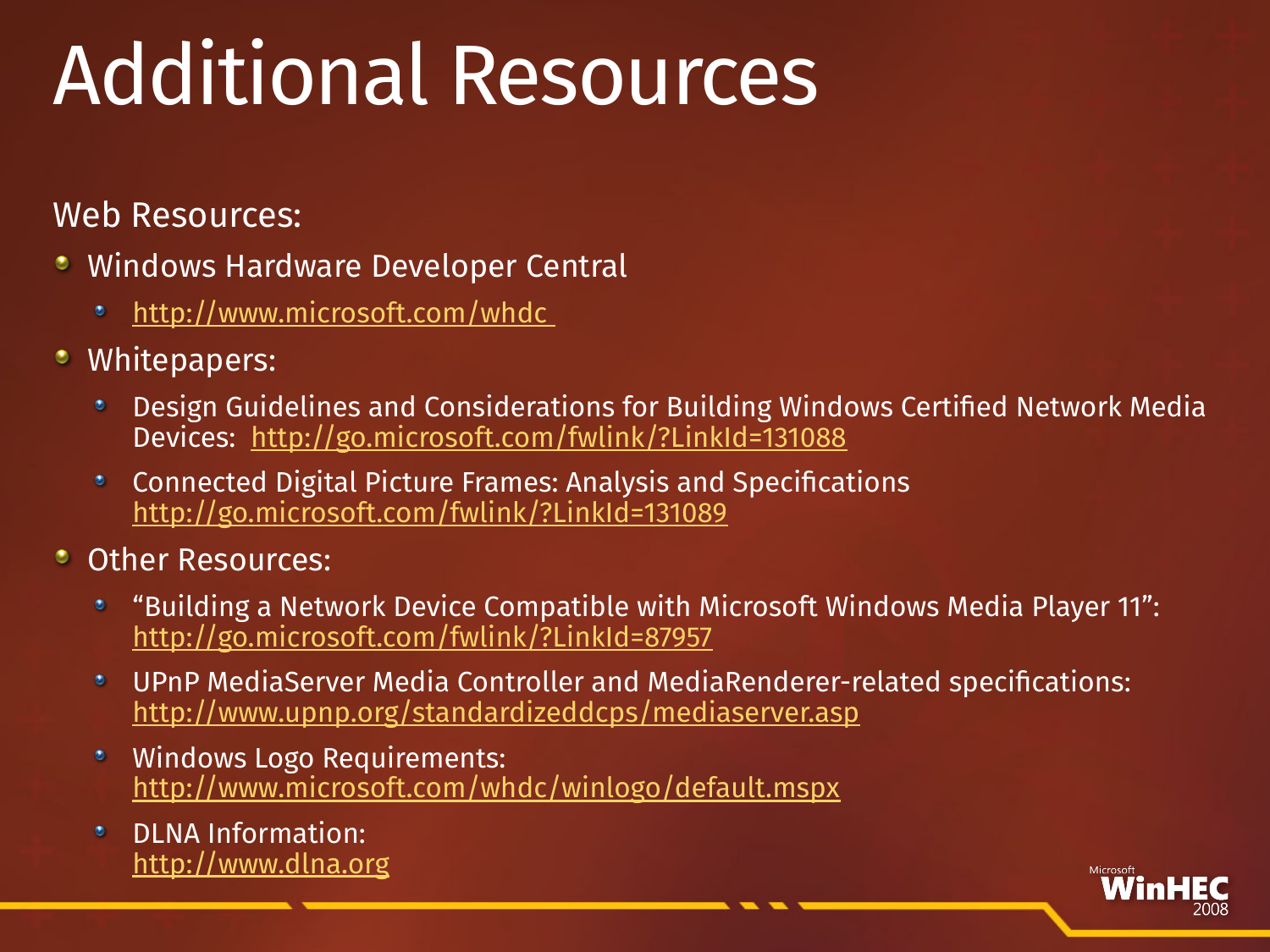

# Additional Resources
Web Resources:
Windows Hardware Developer Central
http://www.microsoft.com/whdc
Whitepapers:
Design Guidelines and Considerations for Building Windows Certified Network Media Devices:  http://go.microsoft.com/fwlink/?LinkId=131088
Connected Digital Picture Frames: Analysis and Specifications
http://go.microsoft.com/fwlink/?LinkId=131089
Other Resources:
“Building a Network Device Compatible with Microsoft Windows Media Player 11”:
http://go.microsoft.com/fwlink/?LinkId=87957
UPnP MediaServer Media Controller and MediaRenderer-related specifications:  http://www.upnp.org/standardizeddcps/mediaserver.asp
Windows Logo Requirements:
http://www.microsoft.com/whdc/winlogo/default.mspx
DLNA Information:
http://www.dlna.org